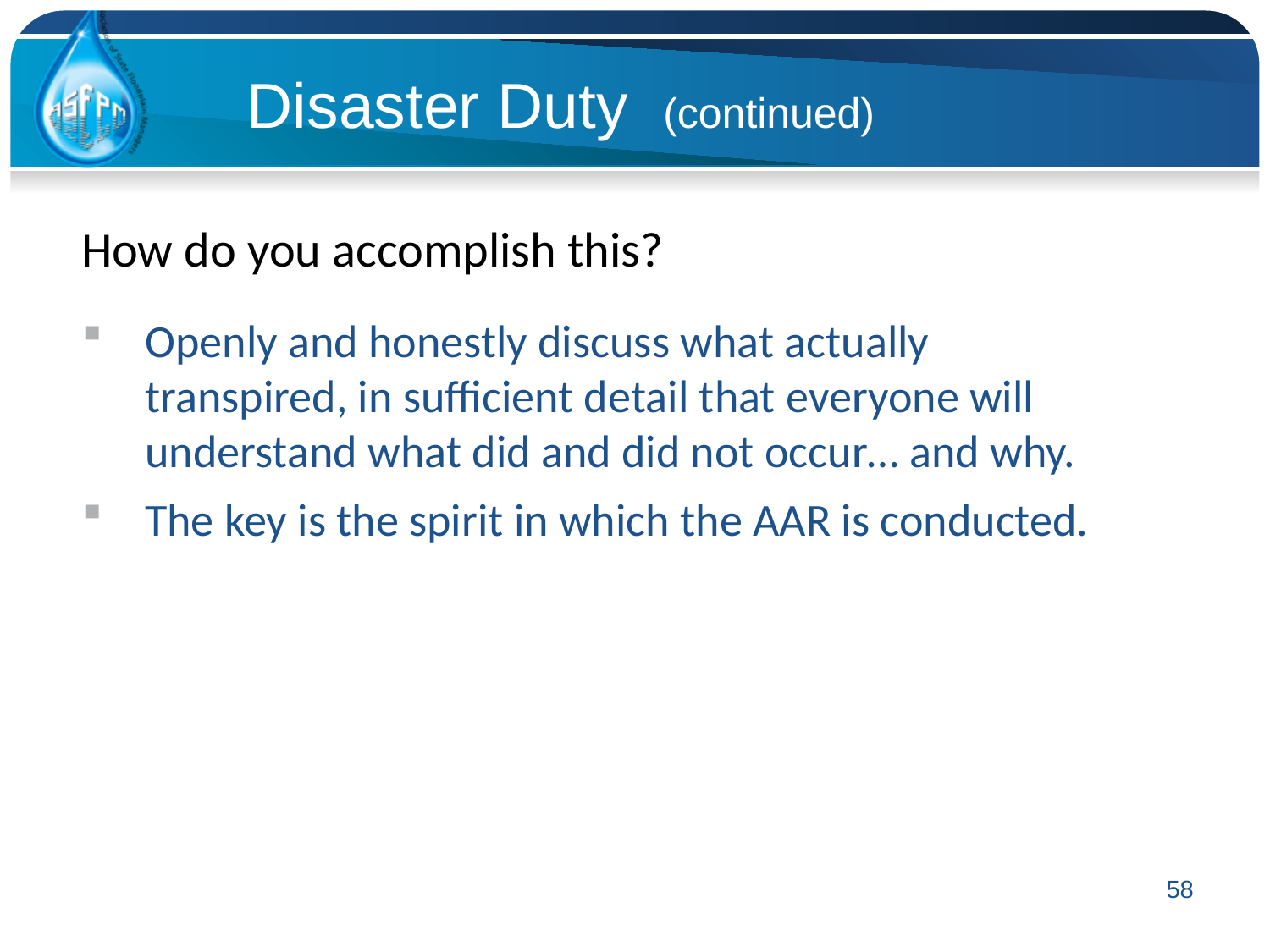

Disaster Duty  (continued)

How do you accomplish this?

Openly and honestly discuss what actually transpired, in sufficient detail that everyone will understand what did and did not occur… and why.
The key is the spirit in which the AAR is conducted.

58